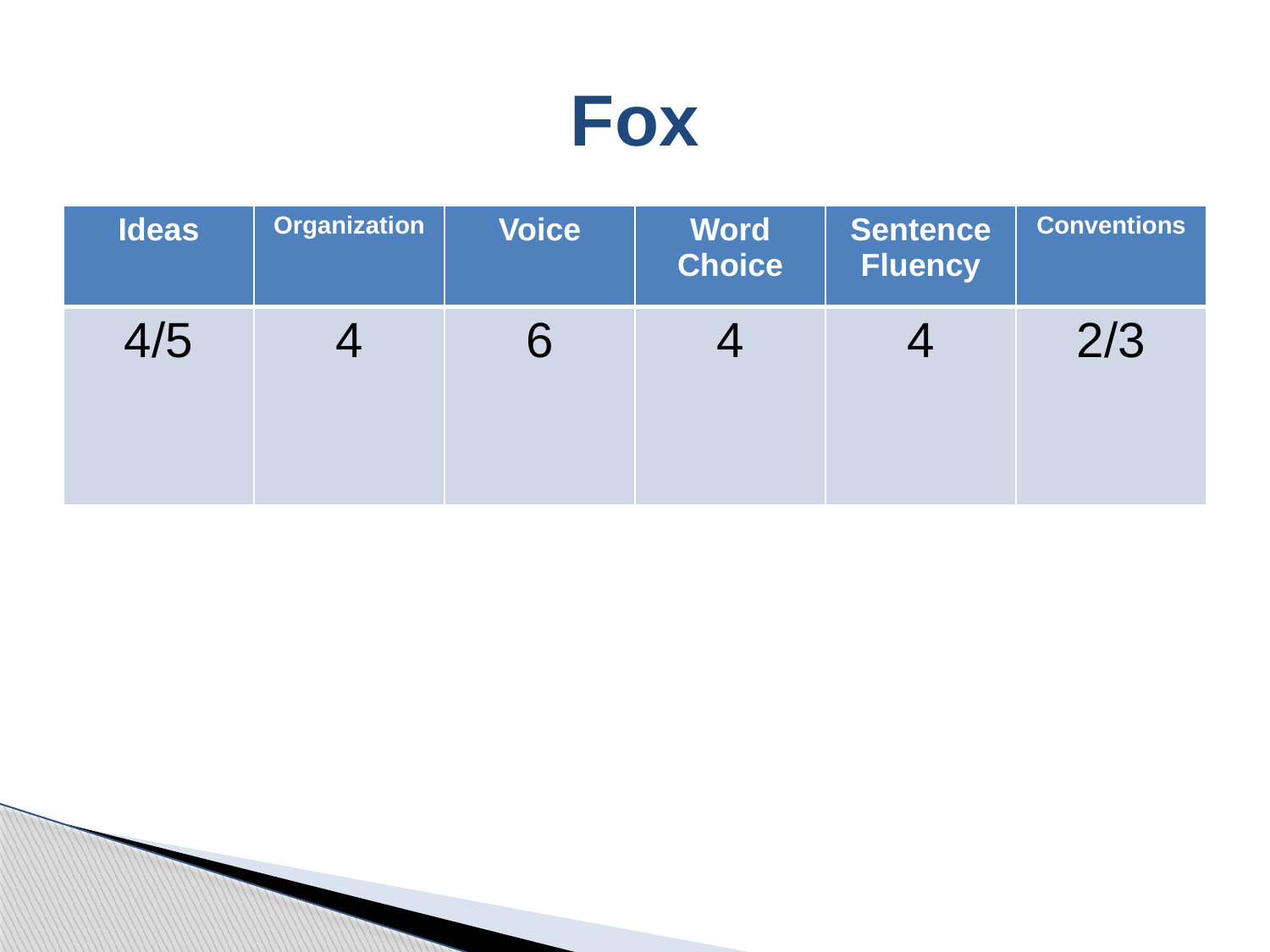

# Fox
| Ideas | Organization | Voice | Word Choice | Sentence Fluency | Conventions |
| --- | --- | --- | --- | --- | --- |
| 4/5 | 4 | 6 | 4 | 4 | 2/3 |